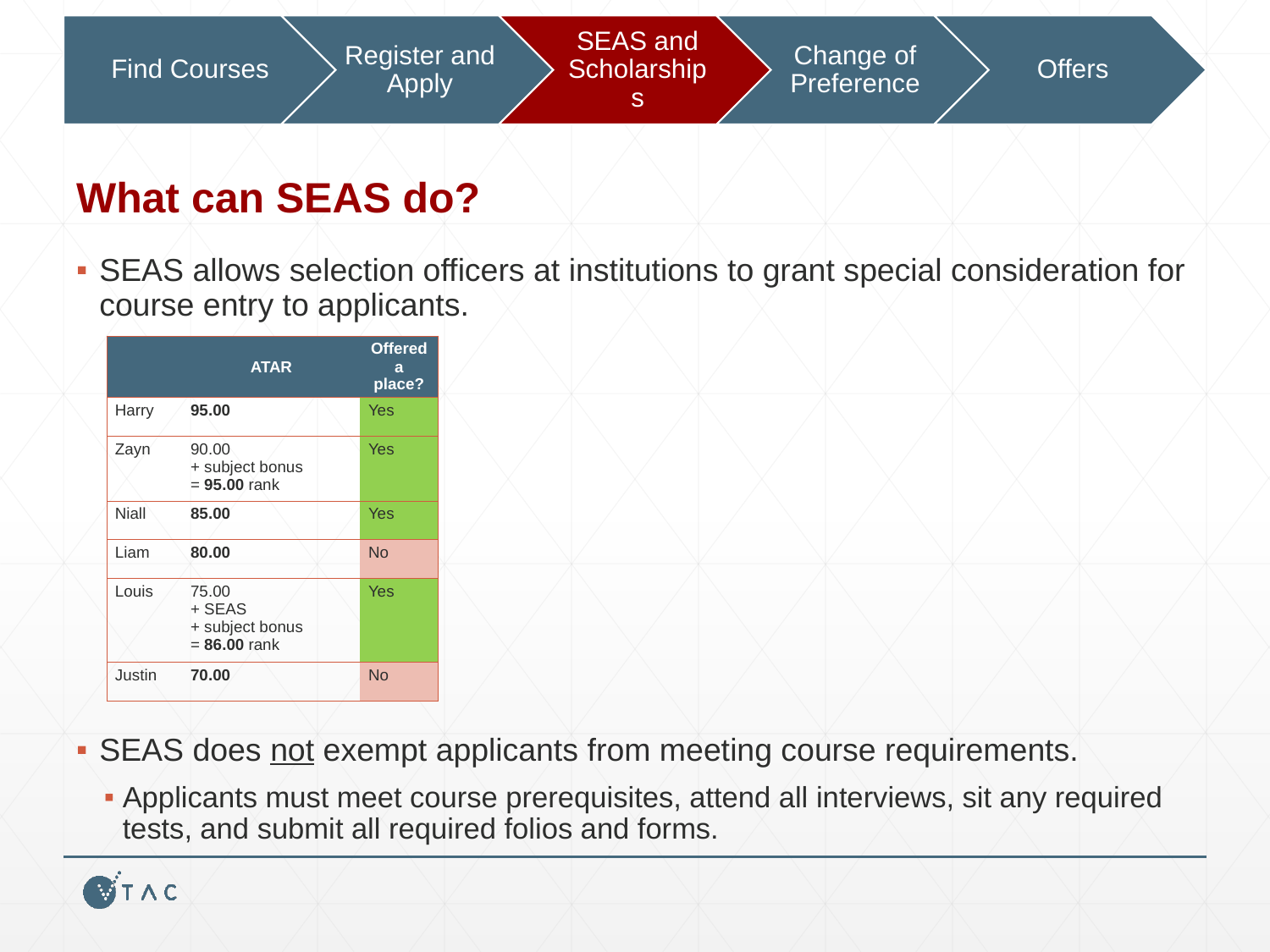

Find Courses
Register and Apply
SEAS and Scholarships
Change of Preference
Offers
# What can SEAS do?
SEAS allows selection officers at institutions to grant special consideration for course entry to applicants.

SEAS does not exempt applicants from meeting course requirements.
Applicants must meet course prerequisites, attend all interviews, sit any required tests, and submit all required folios and forms.

|  | ATAR | Offered a place? |
| --- | --- | --- |
| Harry | 95.00 | Yes |
| Zayn | 90.00 + subject bonus = 95.00 rank | Yes |
| Niall | 85.00 | Yes |
| Liam | 80.00 | No |
| Louis | 75.00 + SEAS + subject bonus = 86.00 rank | Yes |
| Justin | 70.00 | No |